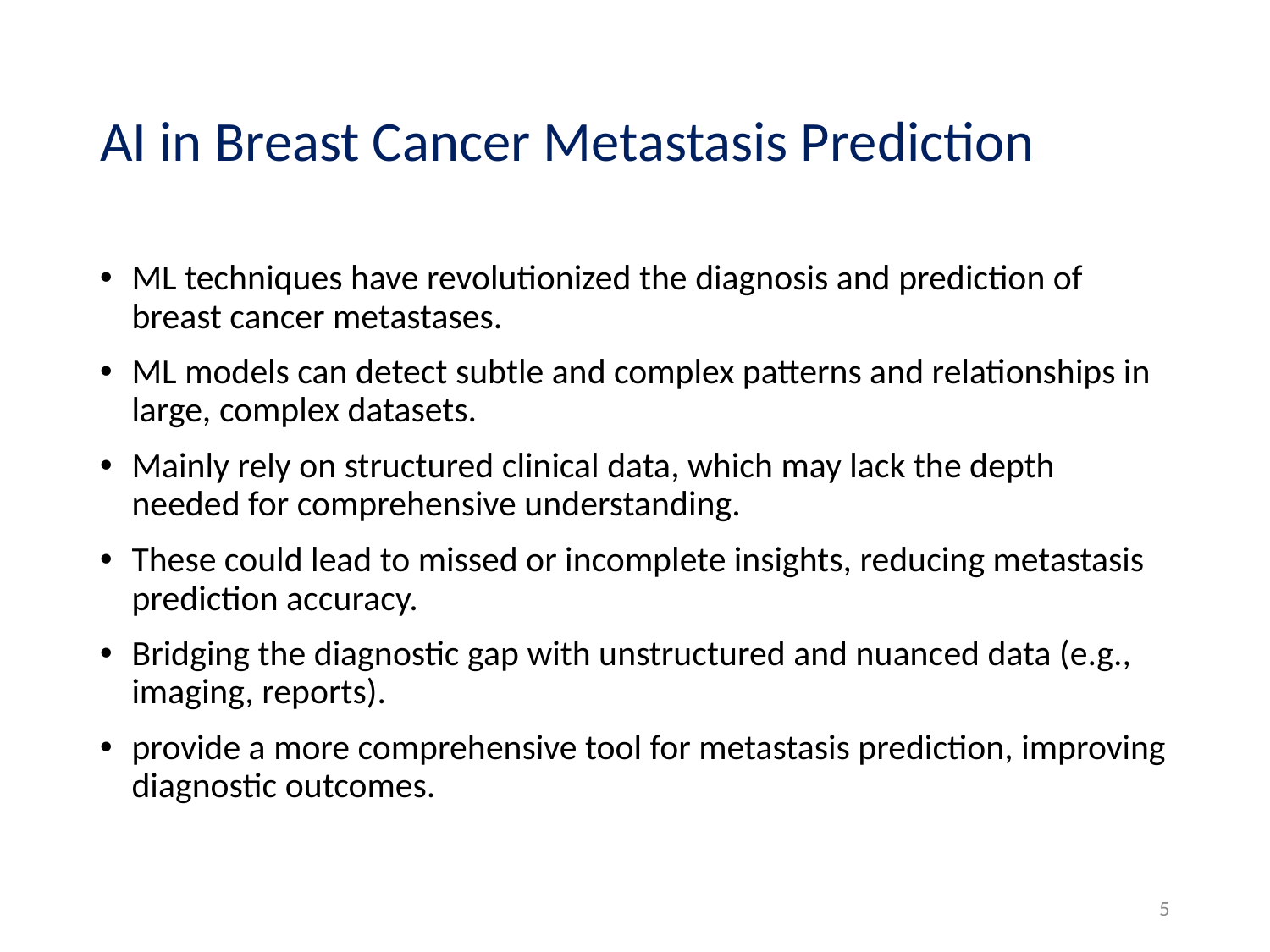

# AI in Breast Cancer Metastasis Prediction
ML techniques have revolutionized the diagnosis and prediction of breast cancer metastases.
ML models can detect subtle and complex patterns and relationships in large, complex datasets.
Mainly rely on structured clinical data, which may lack the depth needed for comprehensive understanding.
These could lead to missed or incomplete insights, reducing metastasis prediction accuracy.
Bridging the diagnostic gap with unstructured and nuanced data (e.g., imaging, reports).
provide a more comprehensive tool for metastasis prediction, improving diagnostic outcomes.

5